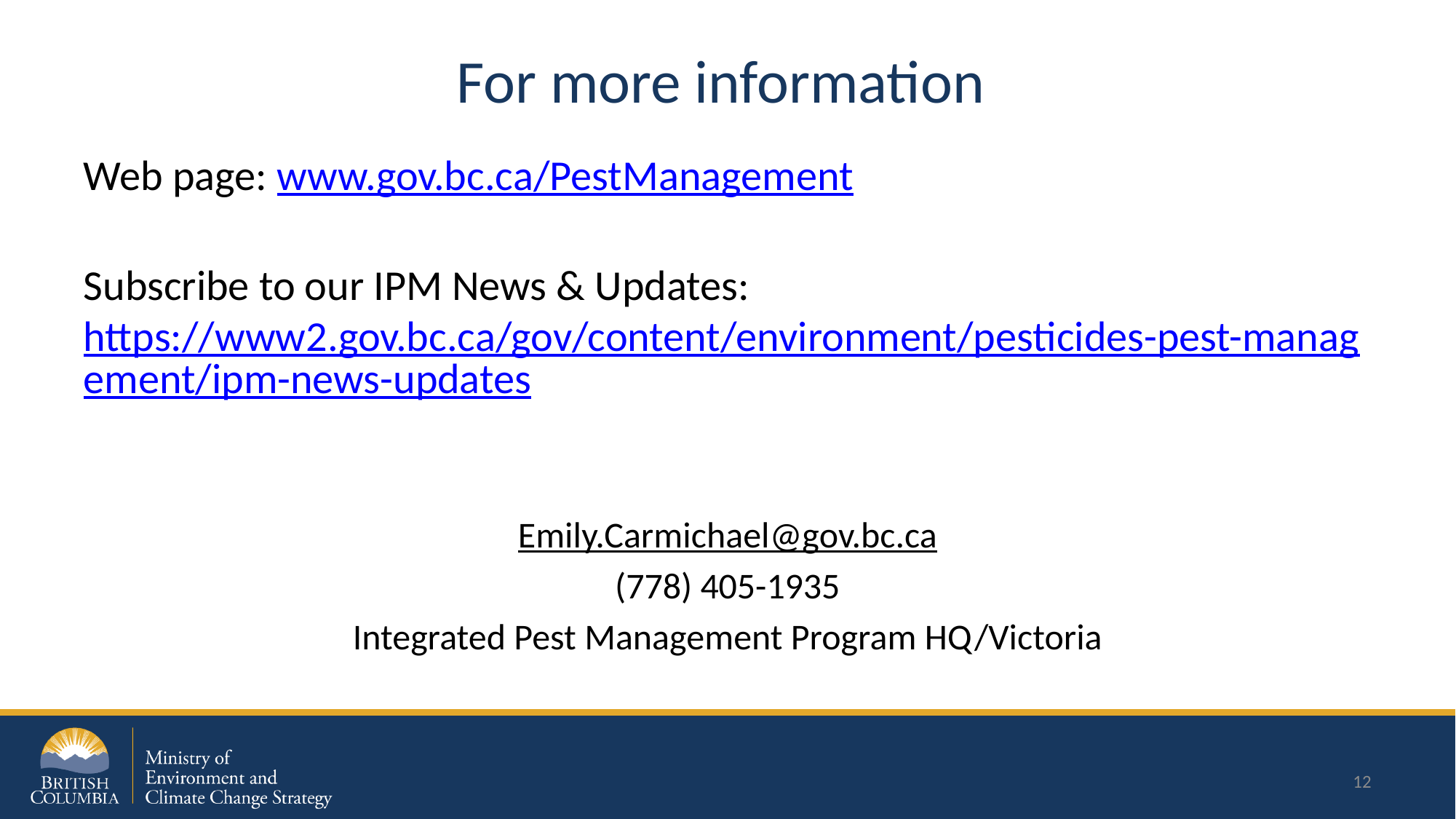

# For more information
Web page: www.gov.bc.ca/PestManagement

Subscribe to our IPM News & Updates: https://www2.gov.bc.ca/gov/content/environment/pesticides-pest-management/ipm-news-updates

Emily.Carmichael@gov.bc.ca
(778) 405-1935
Integrated Pest Management Program HQ/Victoria

12